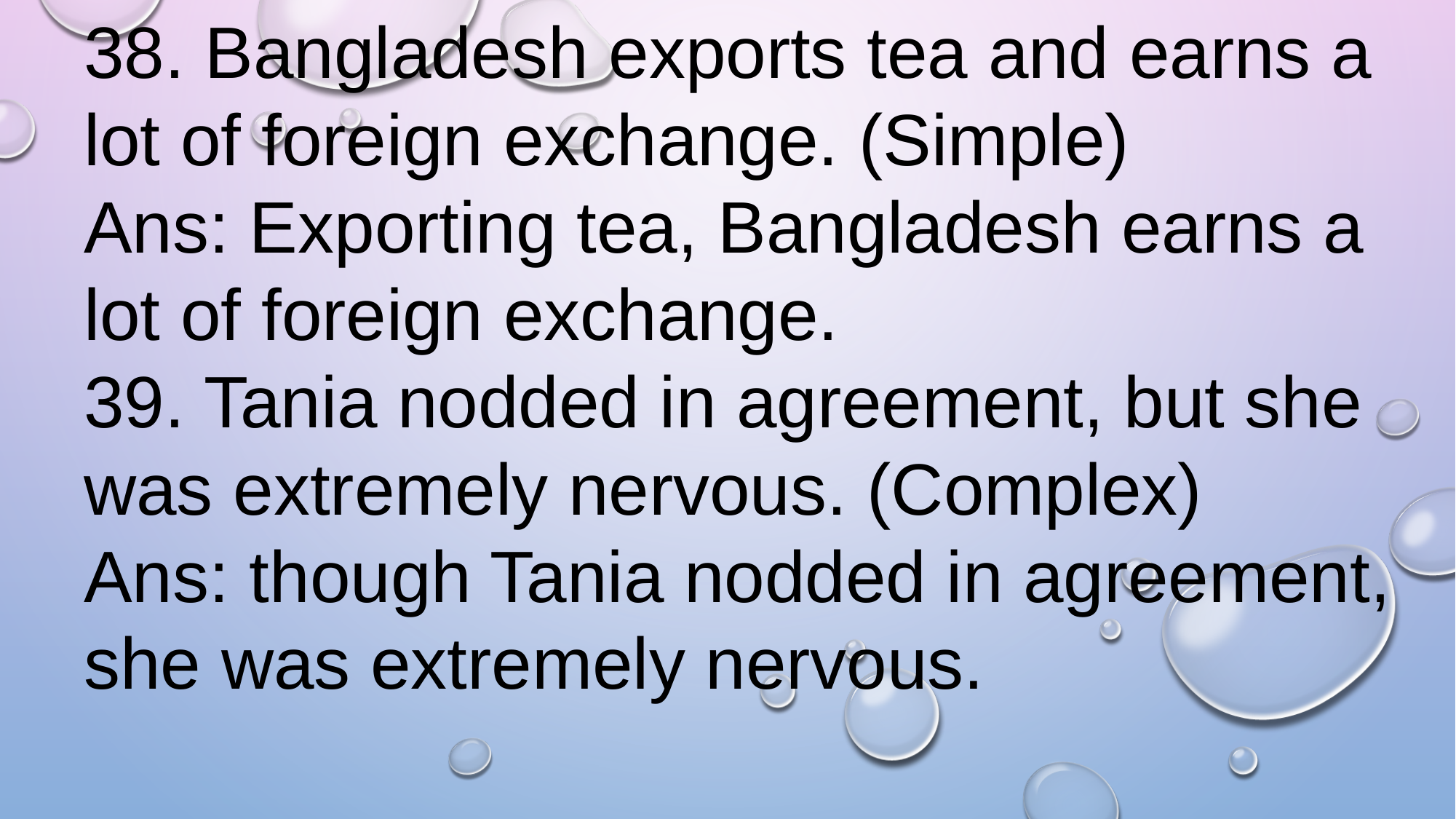

38. Bangladesh exports tea and earns a lot of foreign exchange. (Simple)
Ans: Exporting tea, Bangladesh earns a lot of foreign exchange.
39. Tania nodded in agreement, but she was extremely nervous. (Complex)
Ans: though Tania nodded in agreement, she was extremely nervous.